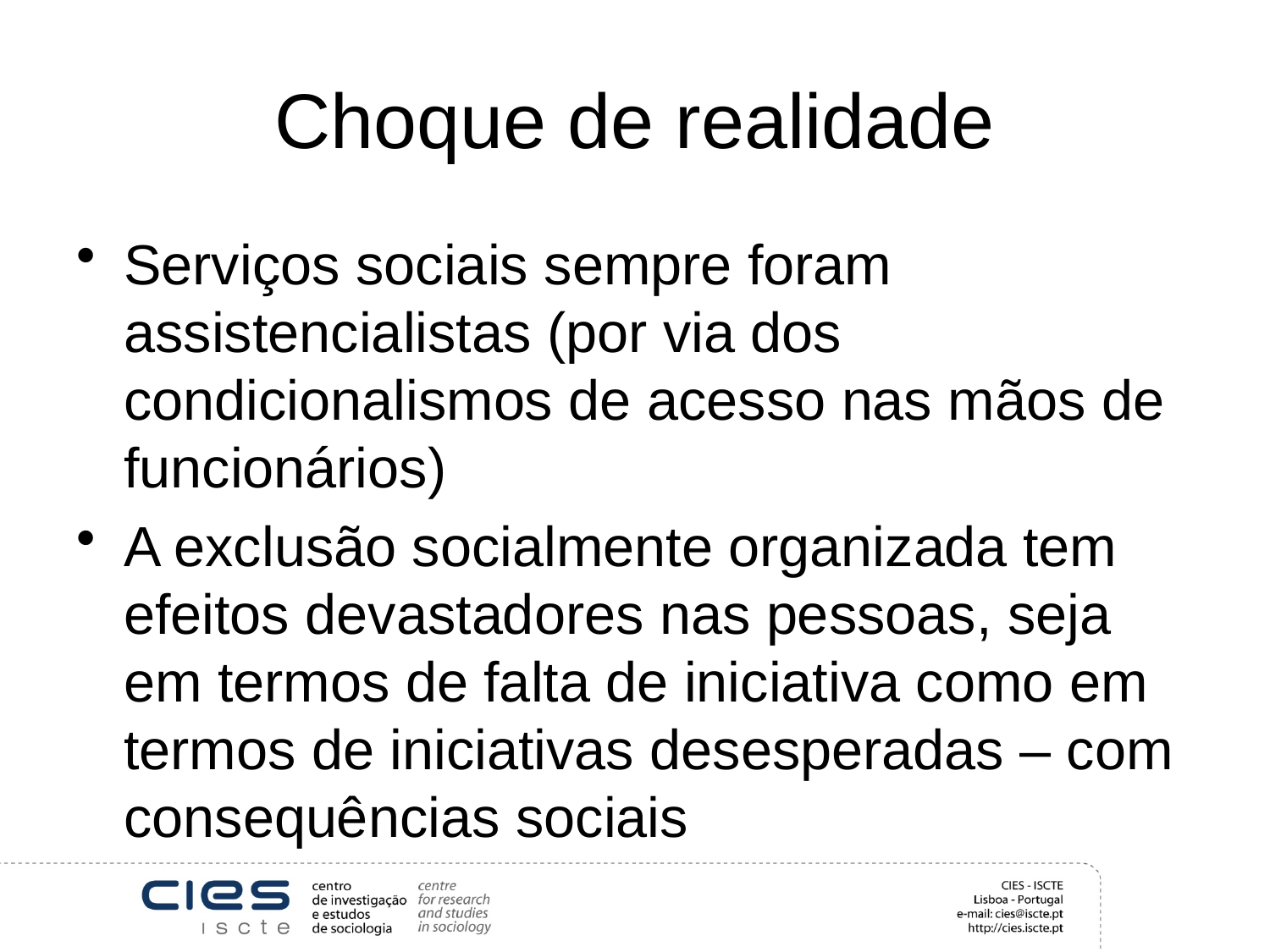

# Choque de realidade
Serviços sociais sempre foram assistencialistas (por via dos condicionalismos de acesso nas mãos de funcionários)
A exclusão socialmente organizada tem efeitos devastadores nas pessoas, seja em termos de falta de iniciativa como em termos de iniciativas desesperadas – com consequências sociais